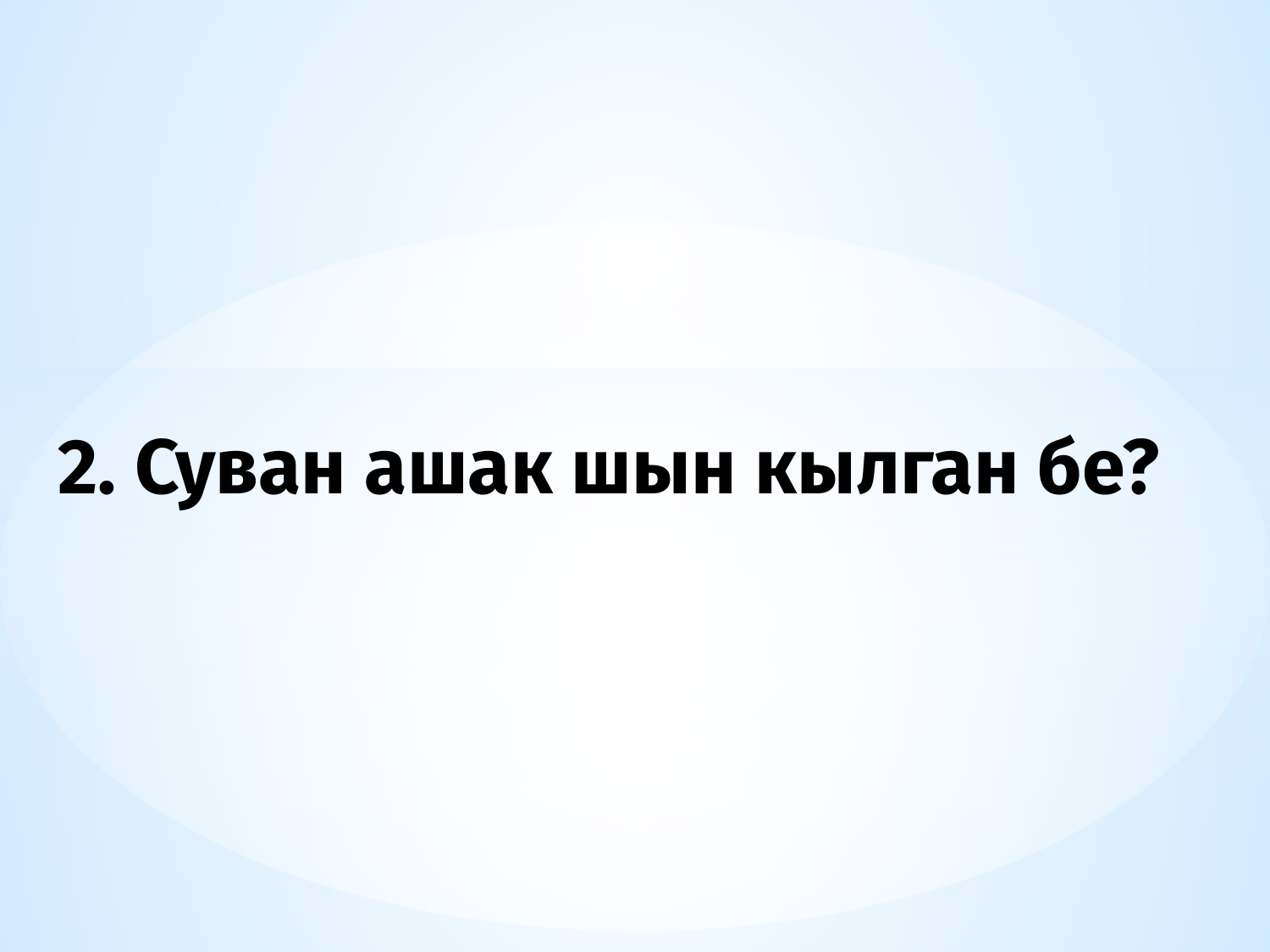

# 2. Суван ашак шын кылган бе?